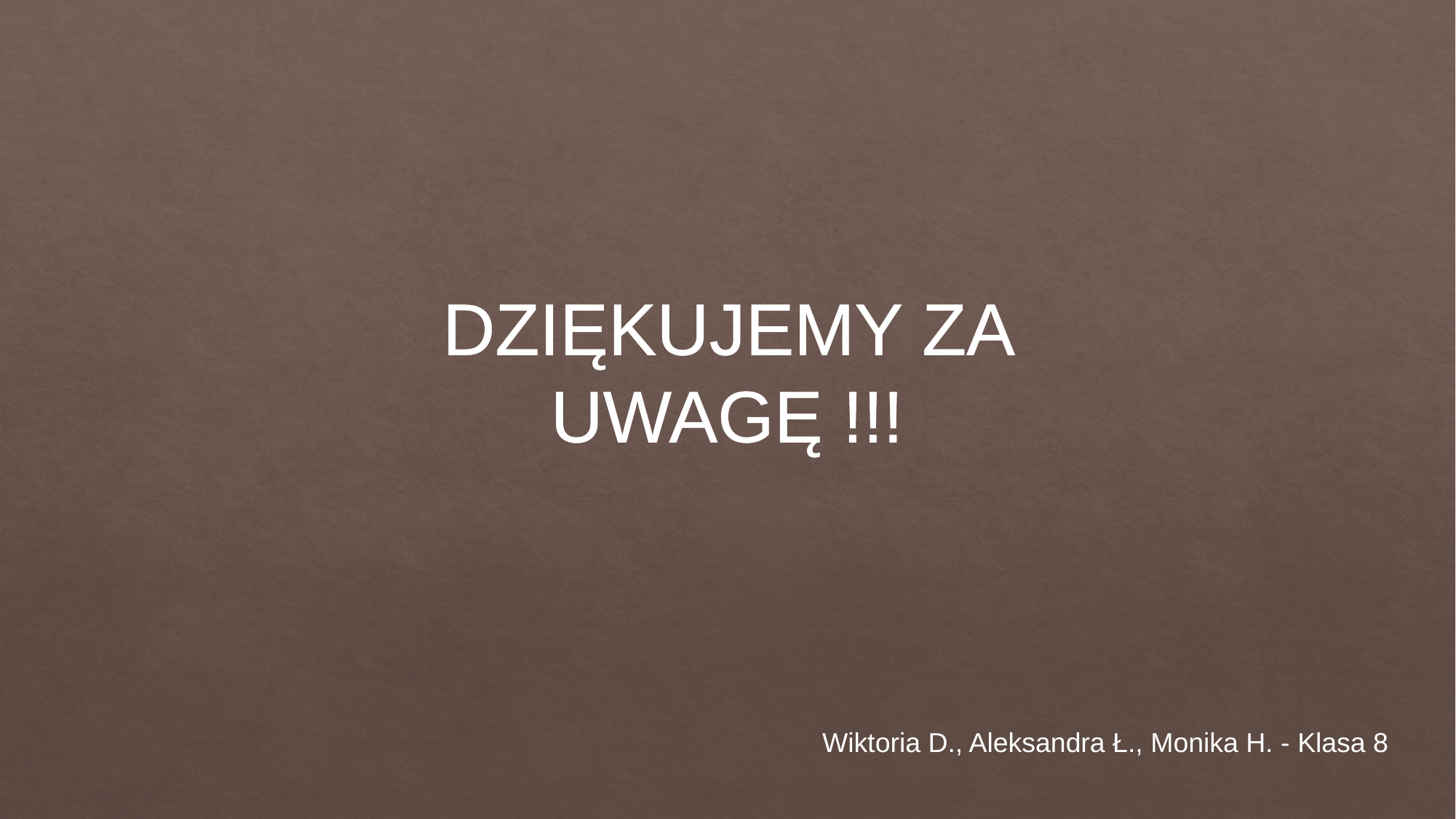

DZIĘKUJEMY ZA UWAGĘ !!!
Wiktoria D., Aleksandra Ł., Monika H. - Klasa 8